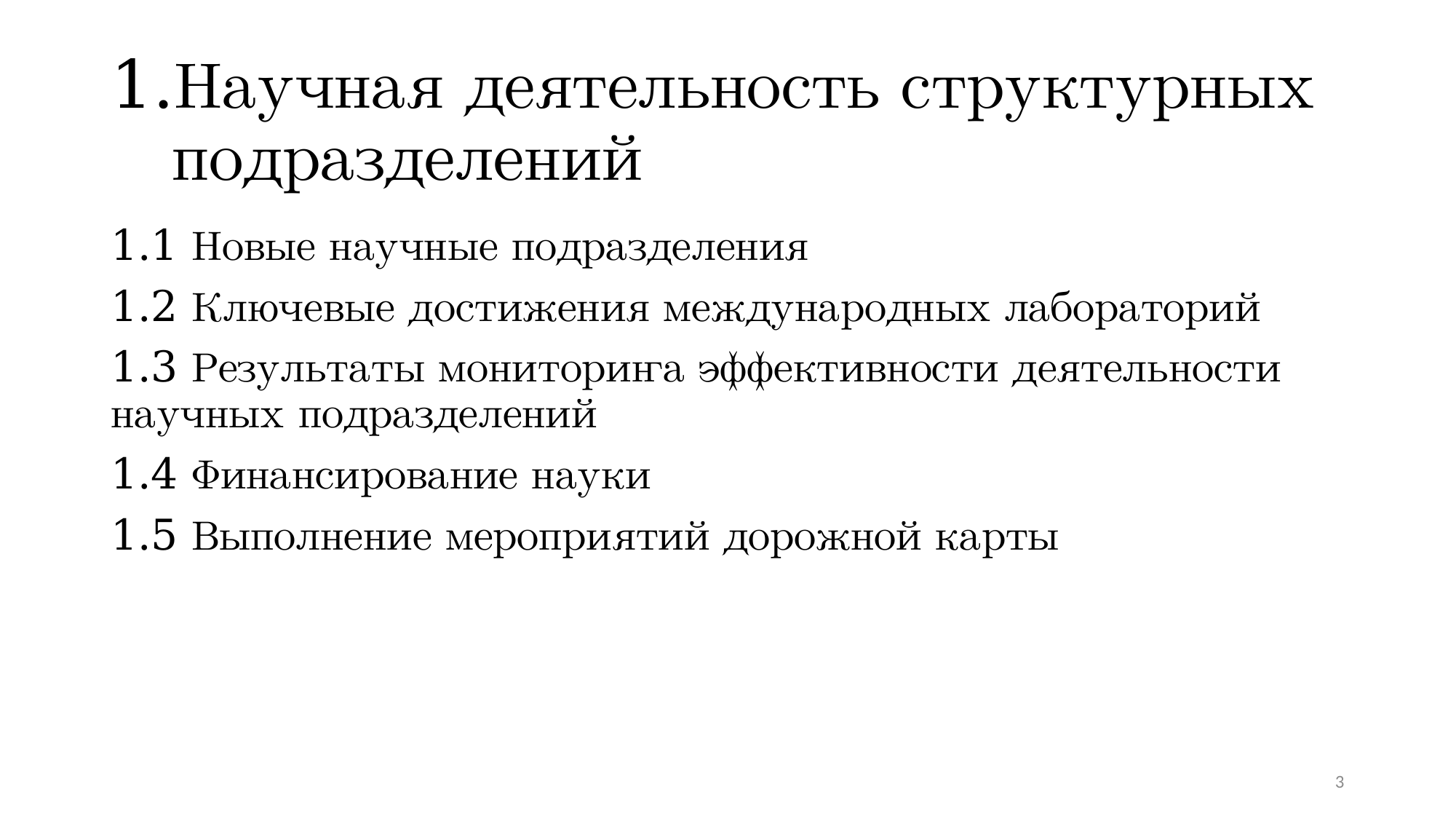

# Научная деятельность структурных подразделений
1.1 Новые научные подразделения
1.2 Ключевые достижения международных лабораторий
1.3 Результаты мониторинга эффективности деятельности научных подразделений
1.4 Финансирование науки
1.5 Выполнение мероприятий дорожной карты

3